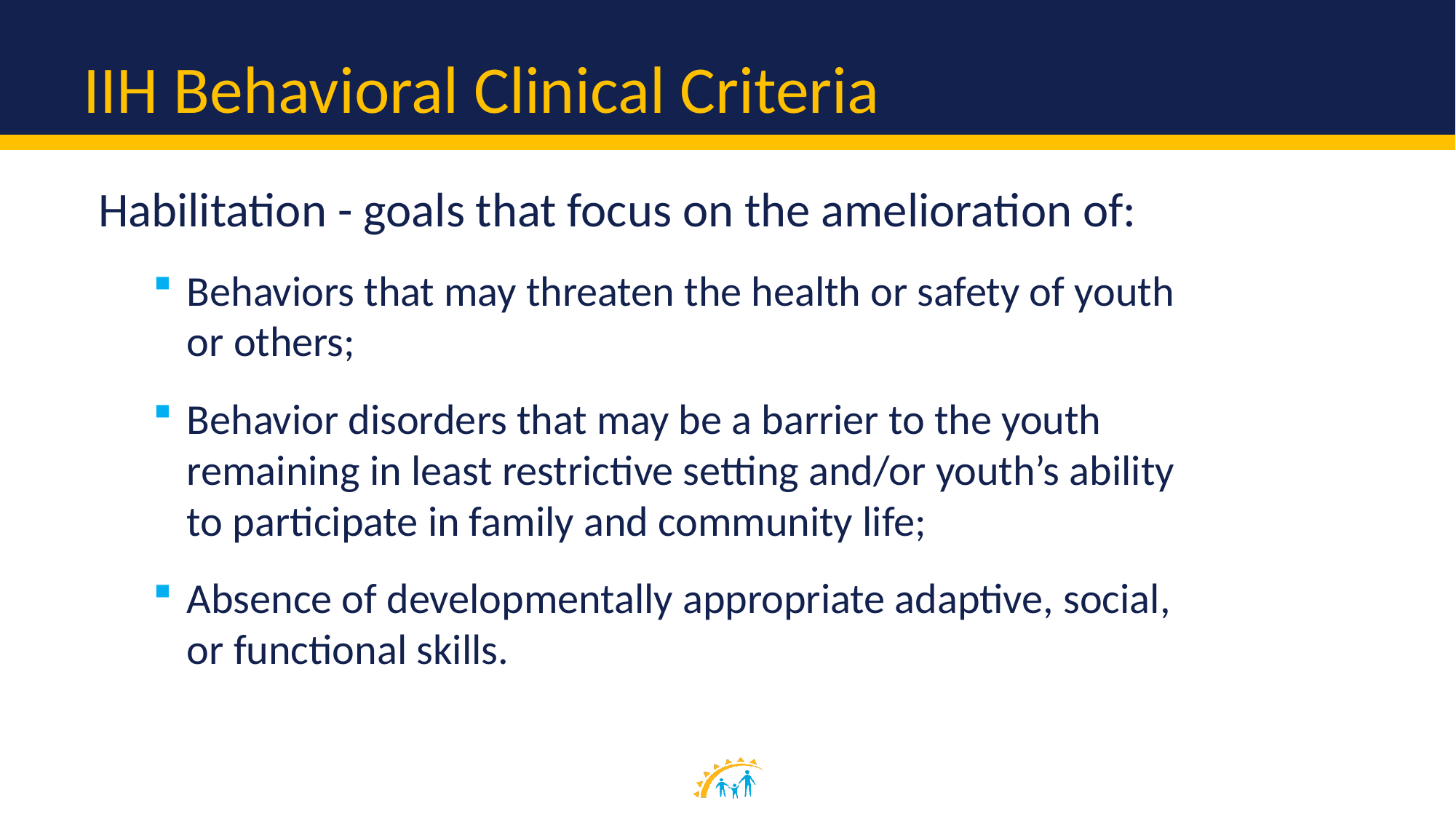

# IIH Behavioral Clinical Criteria
Habilitation - goals that focus on the amelioration of:
Behaviors that may threaten the health or safety of youth or others;
Behavior disorders that may be a barrier to the youth remaining in least restrictive setting and/or youth’s ability to participate in family and community life;
Absence of developmentally appropriate adaptive, social, or functional skills.